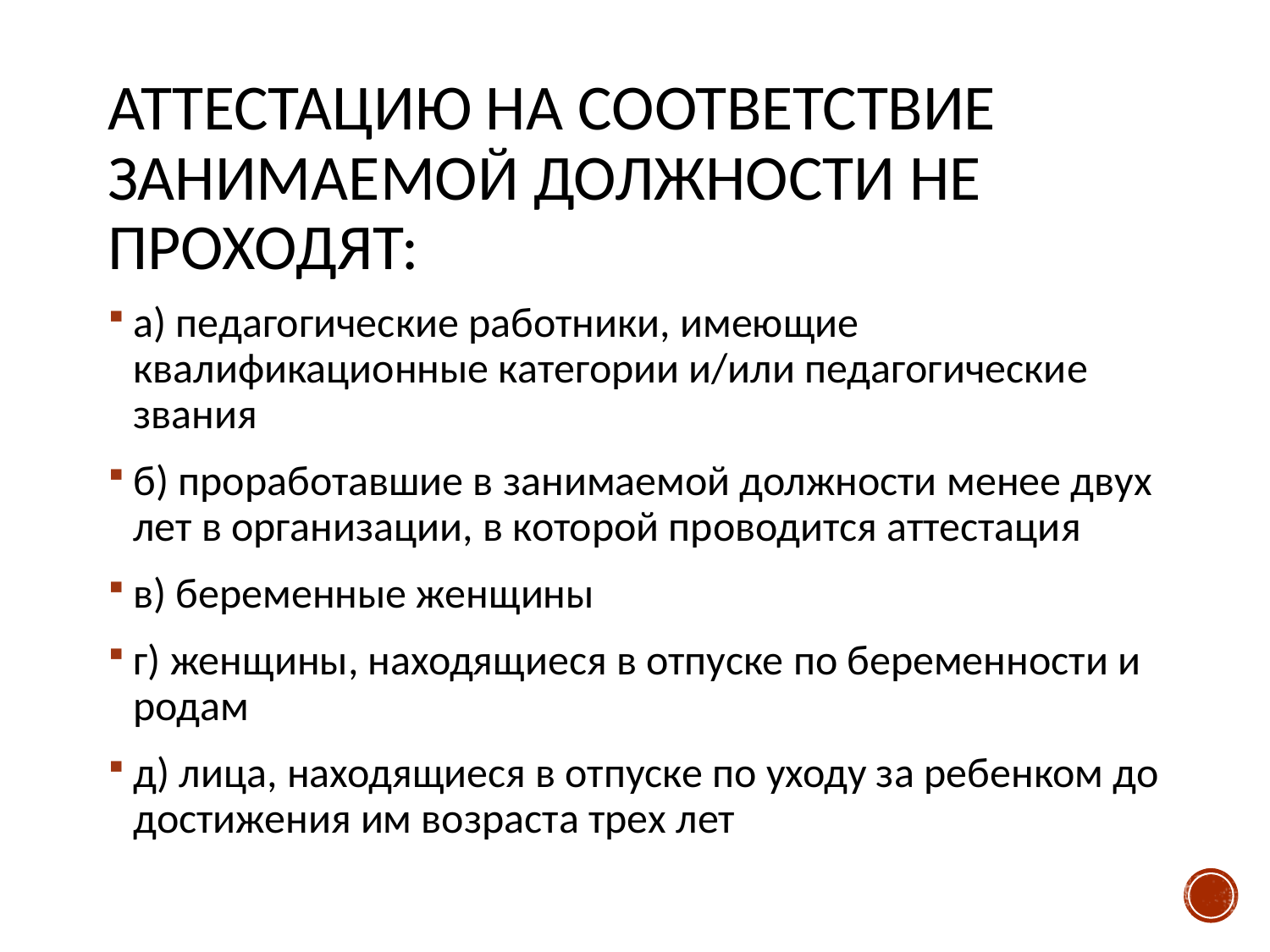

# Аттестацию на соответствие занимаемой должности не проходят:
а) педагогические работники, имеющие квалификационные категории и/или педагогические звания
б) проработавшие в занимаемой должности менее двух лет в организации, в которой проводится аттестация
в) беременные женщины
г) женщины, находящиеся в отпуске по беременности и родам
д) лица, находящиеся в отпуске по уходу за ребенком до достижения им возраста трех лет